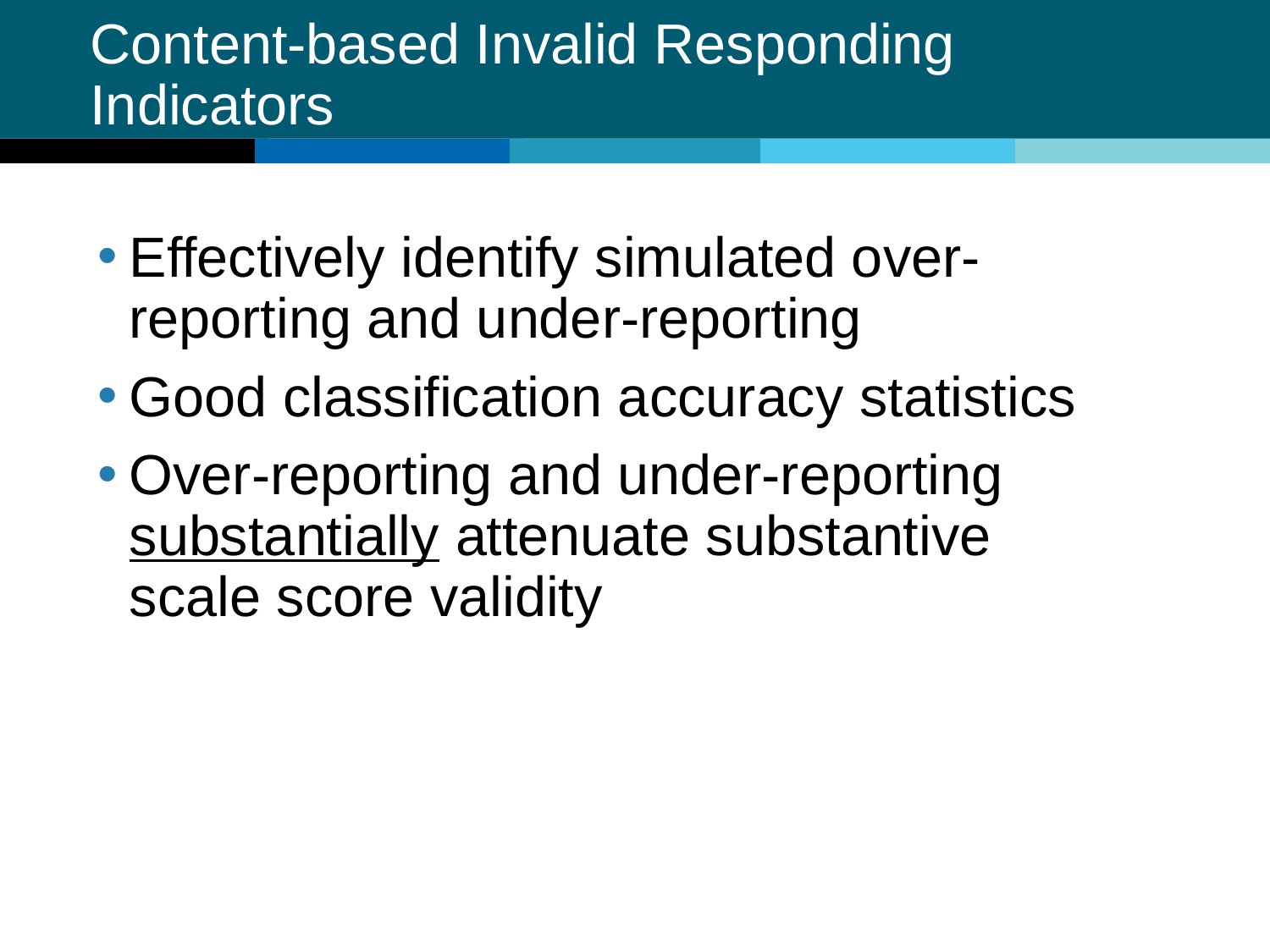

# Content-based Invalid Responding Indicators
Effectively identify simulated over-reporting and under-reporting
Good classification accuracy statistics
Over-reporting and under-reporting substantially attenuate substantive scale score validity